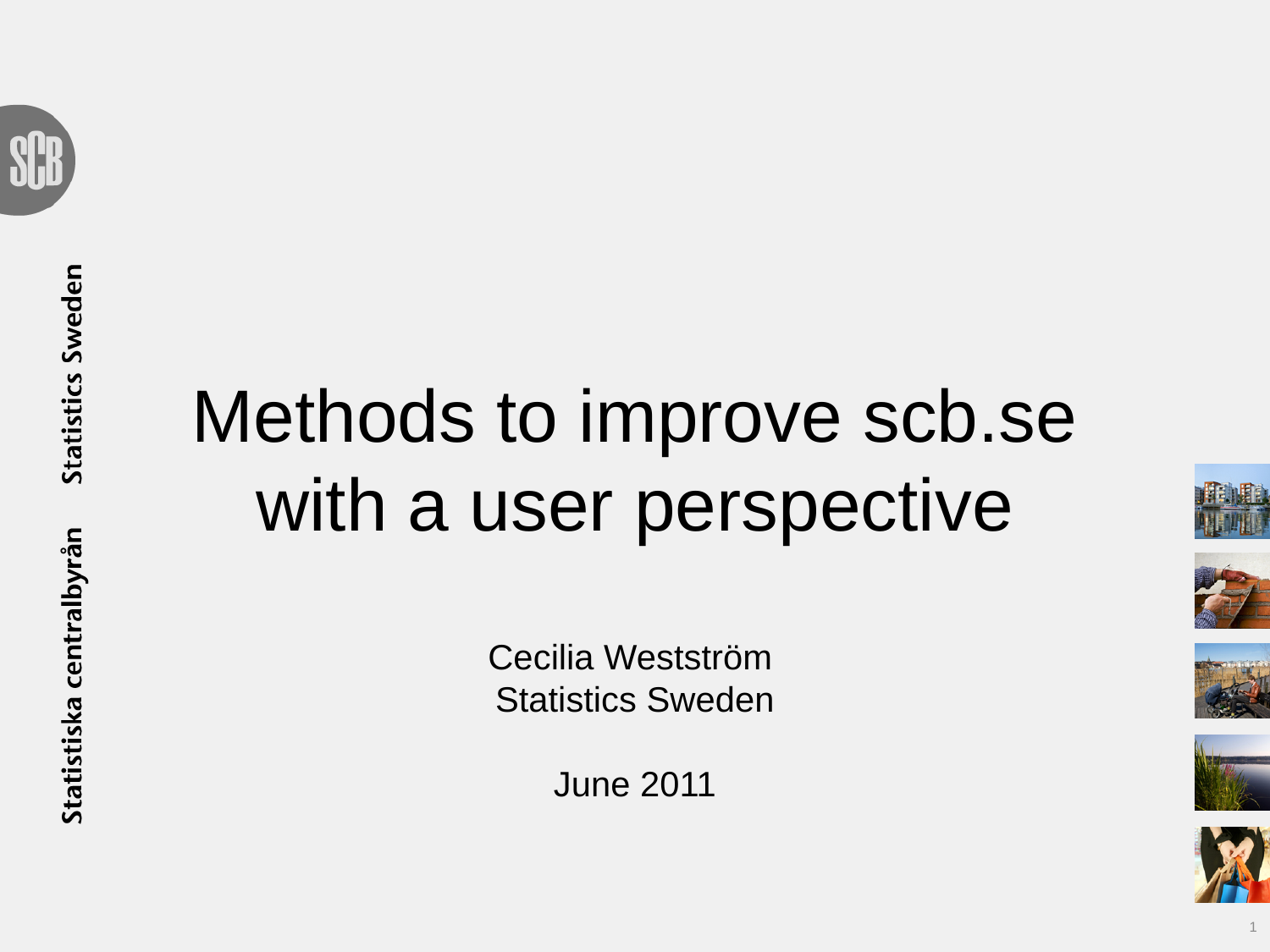

# Methods to improve scb.se with a user perspective Cecilia Westström Statistics Sweden June 2011
1